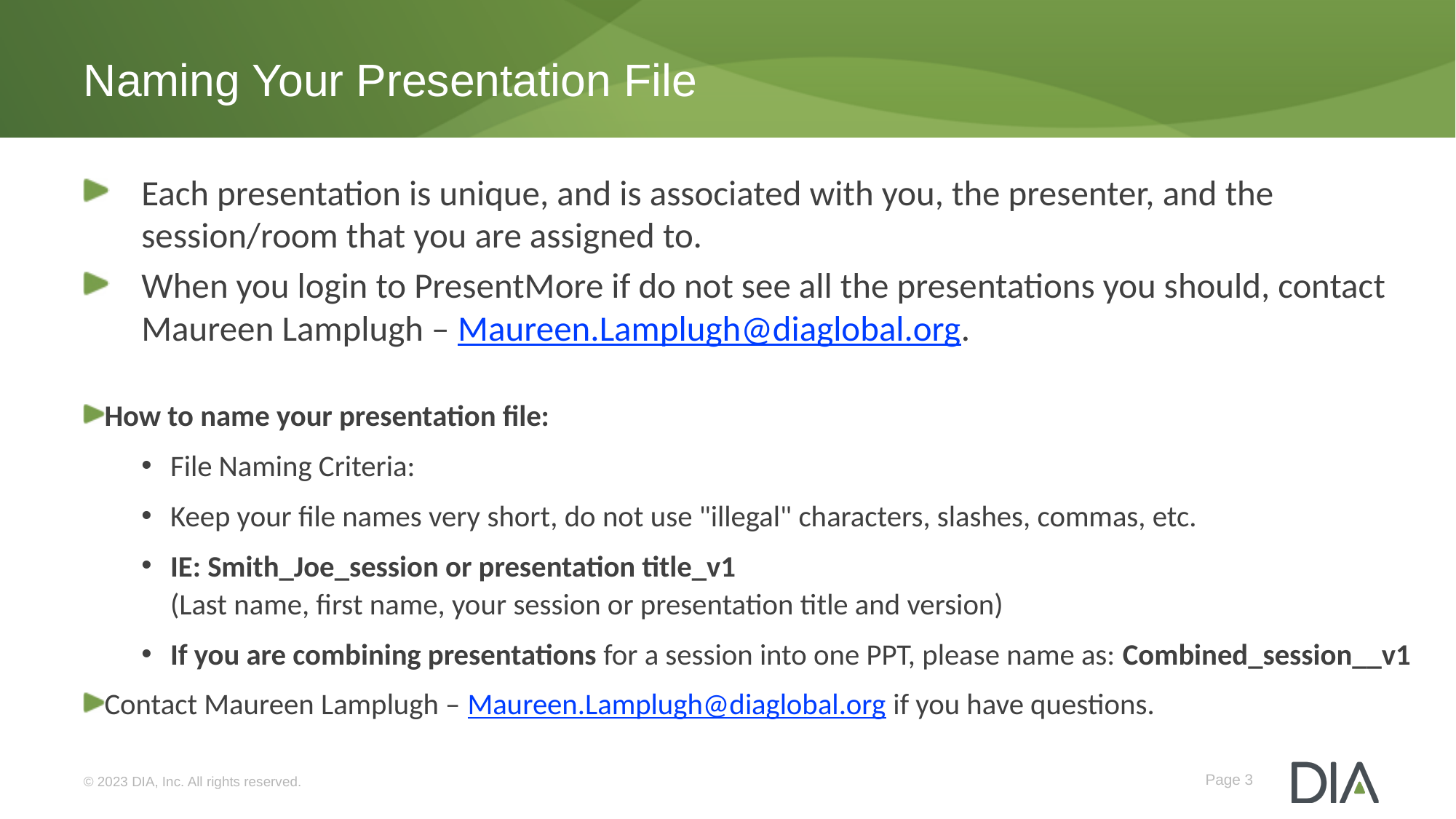

# Naming Your Presentation File
Each presentation is unique, and is associated with you, the presenter, and the session/room that you are assigned to.
When you login to PresentMore if do not see all the presentations you should, contact Maureen Lamplugh – Maureen.Lamplugh@diaglobal.org.

How to name your presentation file:
File Naming Criteria:
Keep your file names very short, do not use "illegal" characters, slashes, commas, etc.
IE: Smith_Joe_session or presentation title_v1
(Last name, first name, your session or presentation title and version)
If you are combining presentations for a session into one PPT, please name as: Combined_session__v1
Contact Maureen Lamplugh – Maureen.Lamplugh@diaglobal.org if you have questions.

Page 3
© 2023 DIA, Inc. All rights reserved.